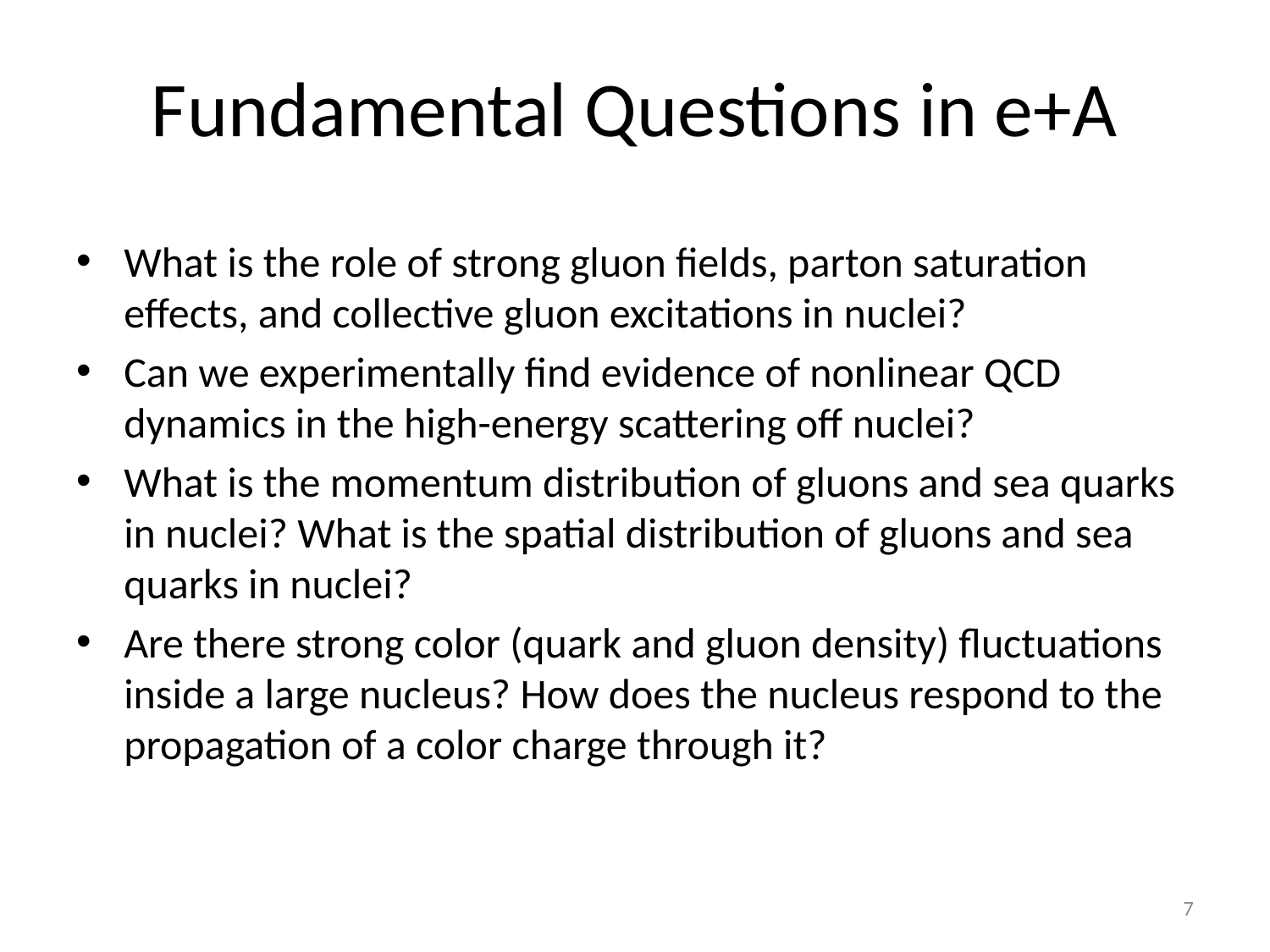

# Fundamental Questions in e+A
What is the role of strong gluon fields, parton saturation effects, and collective gluon excitations in nuclei?
Can we experimentally find evidence of nonlinear QCD dynamics in the high-energy scattering off nuclei?
What is the momentum distribution of gluons and sea quarks in nuclei? What is the spatial distribution of gluons and sea quarks in nuclei?
Are there strong color (quark and gluon density) fluctuations inside a large nucleus? How does the nucleus respond to the propagation of a color charge through it?
7